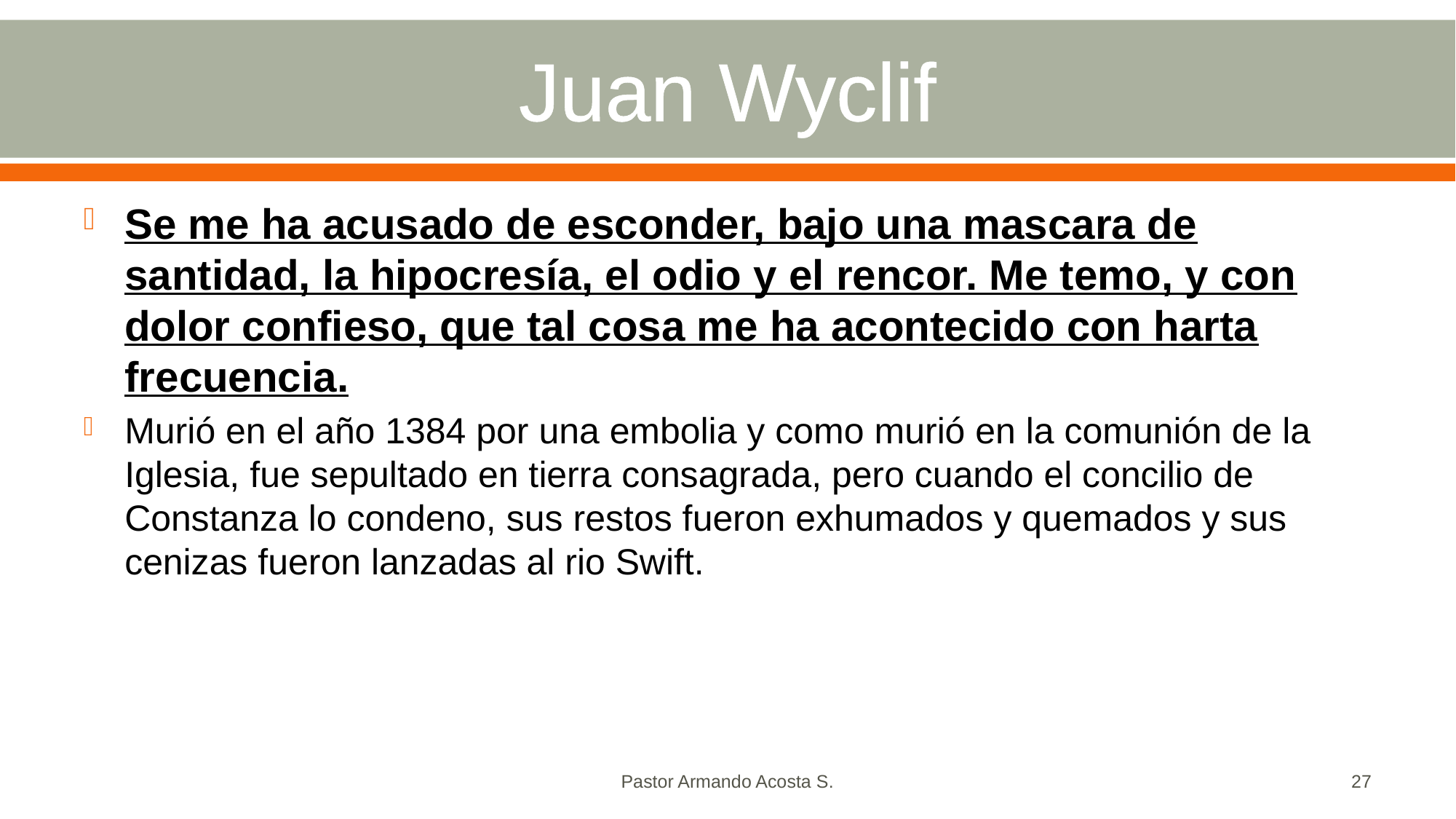

# Juan Wyclif
Se me ha acusado de esconder, bajo una mascara de santidad, la hipocresía, el odio y el rencor. Me temo, y con dolor confieso, que tal cosa me ha acontecido con harta frecuencia.
Murió en el año 1384 por una embolia y como murió en la comunión de la Iglesia, fue sepultado en tierra consagrada, pero cuando el concilio de Constanza lo condeno, sus restos fueron exhumados y quemados y sus cenizas fueron lanzadas al rio Swift.
Pastor Armando Acosta S.
27